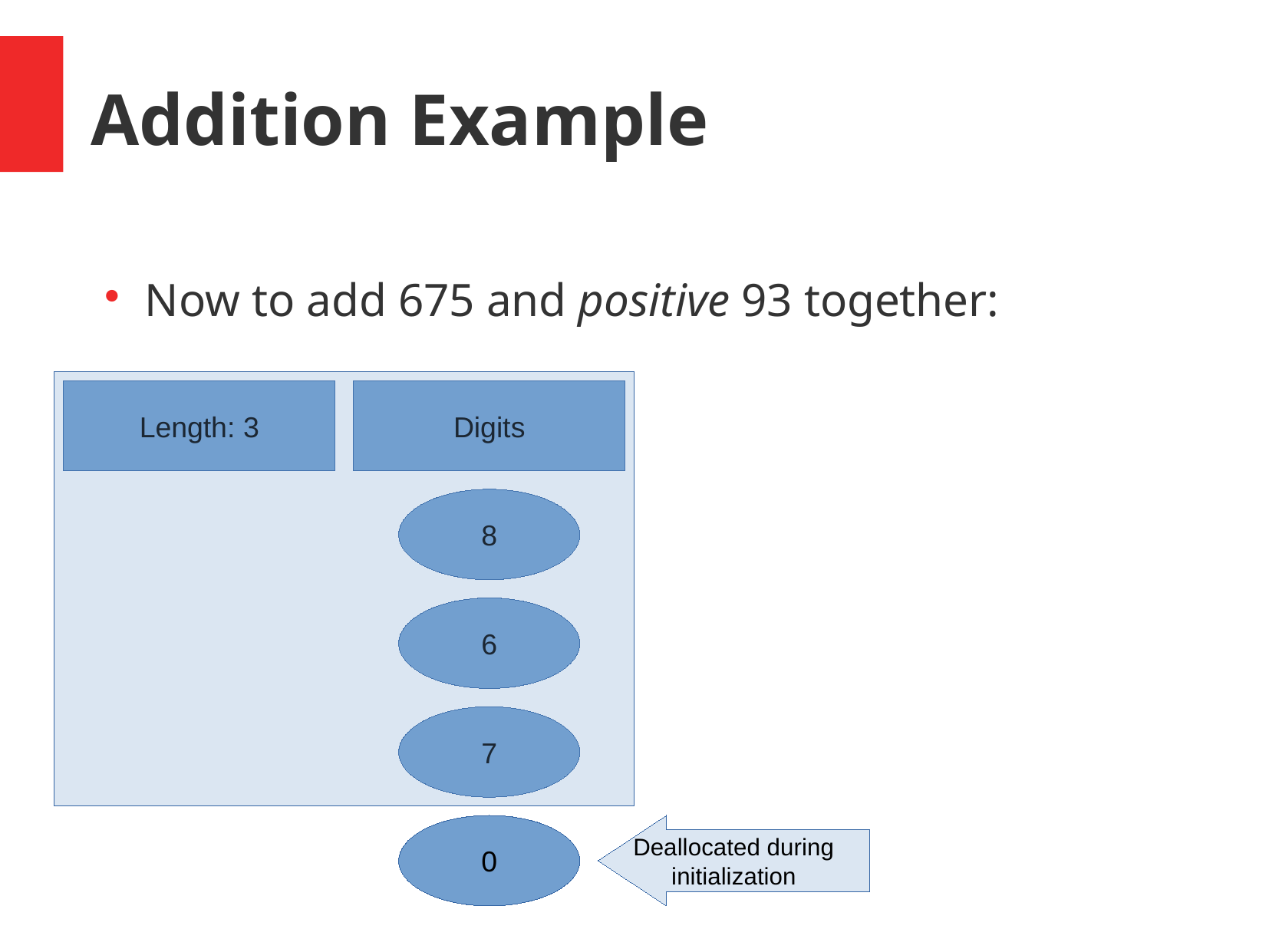

Addition Example
Now to add 675 and positive 93 together:

Length: 3
Digits
8
6
7
0
Deallocated during initialization